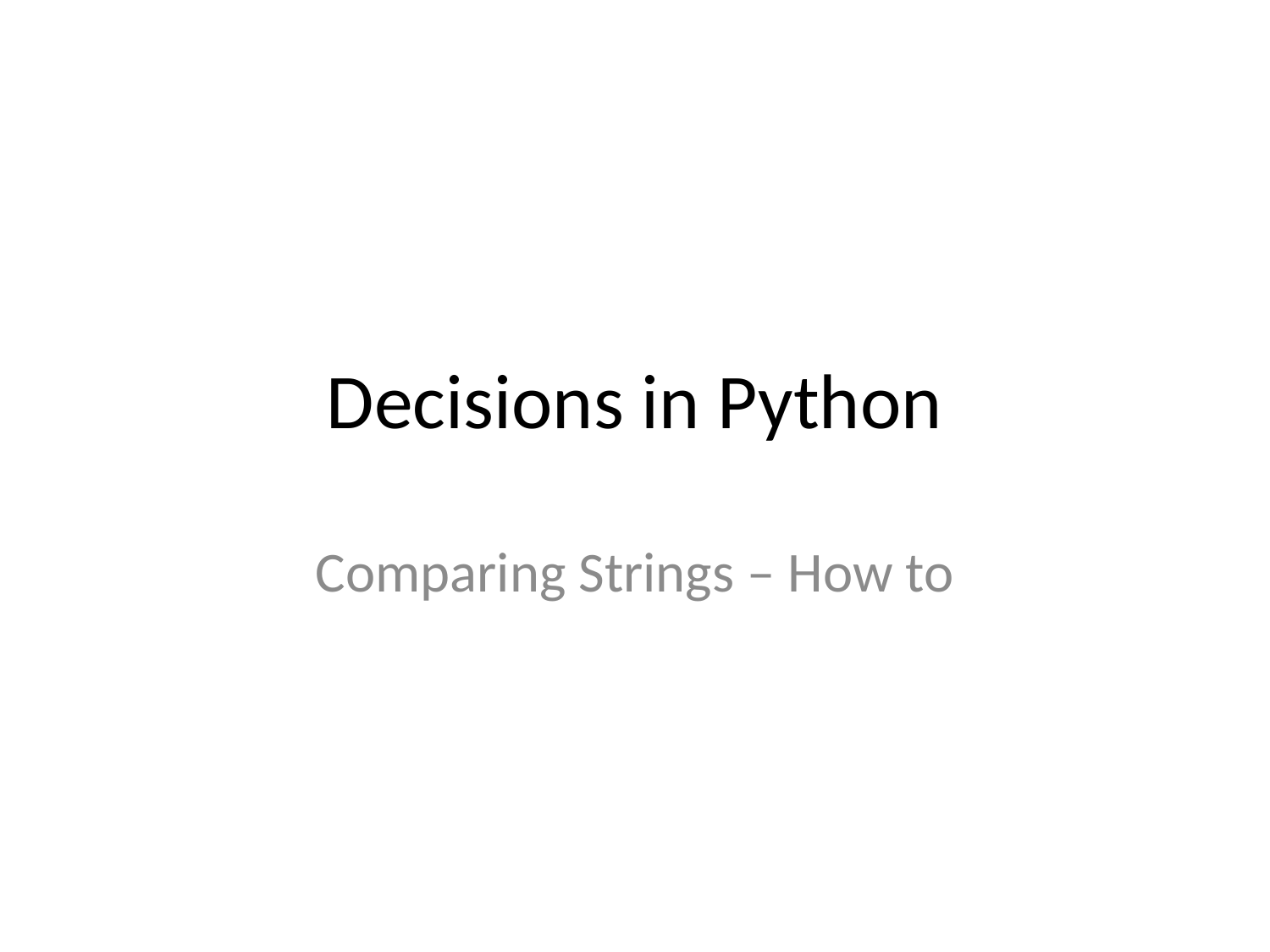

# Decisions in Python
Comparing Strings – How to